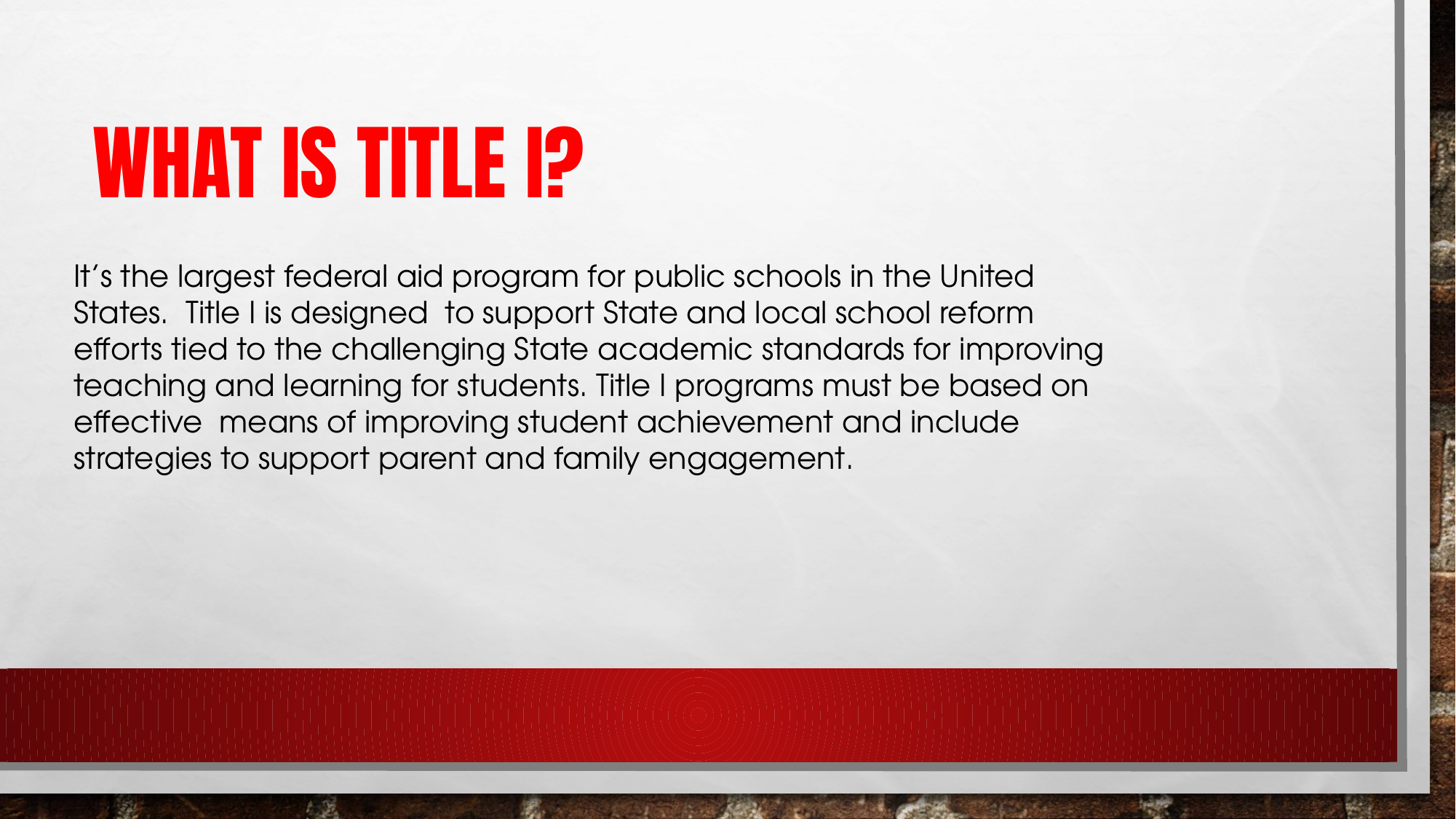

# WHAT IS TITLE I?
It’s the largest federal aid program for public schools in the United States.  Title I is designed  to support State and local school reform efforts tied to the challenging State academic standards for improving teaching and learning for students. Title I programs must be based on effective  means of improving student achievement and include strategies to support parent and family engagement.